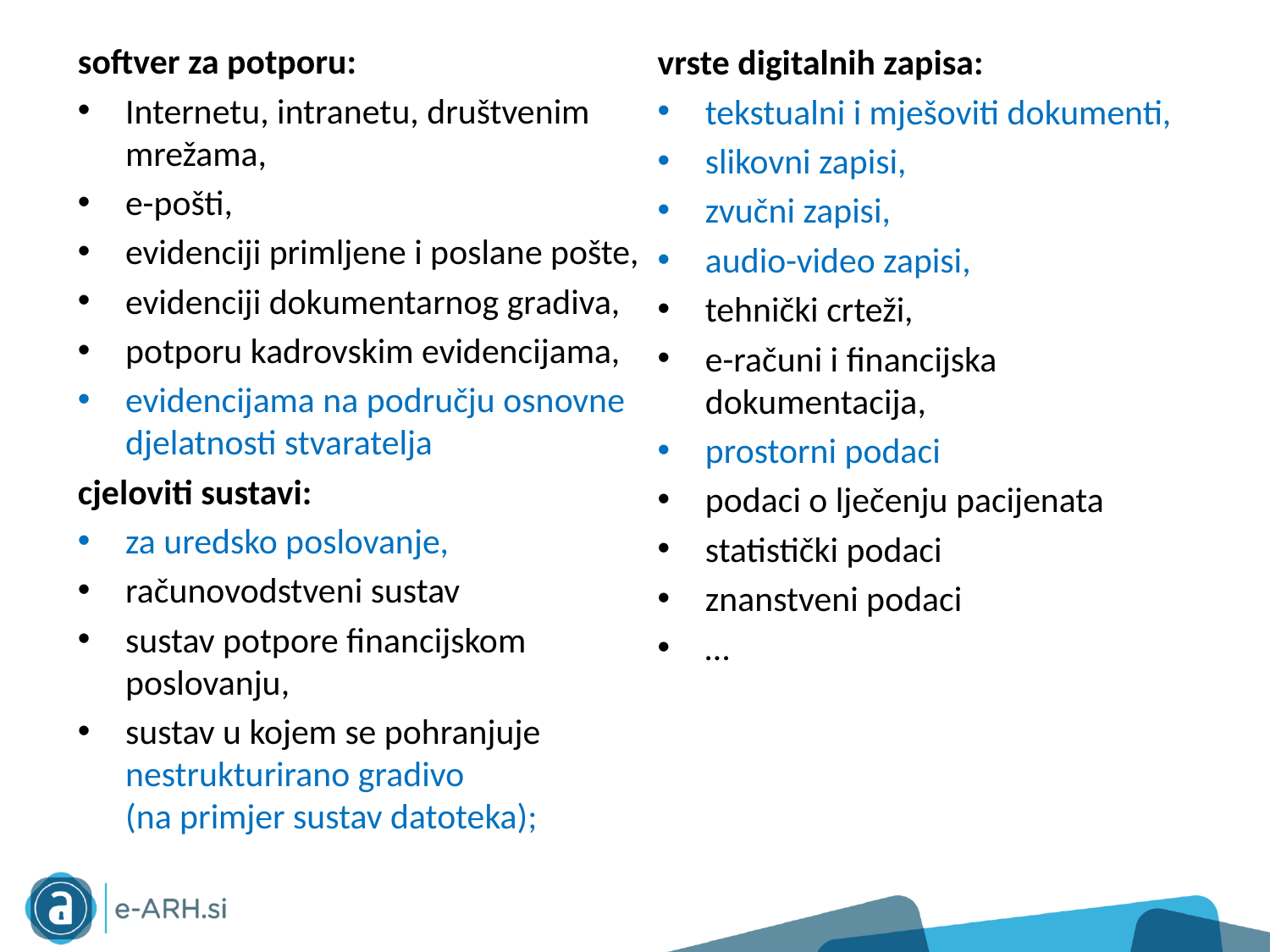

softver za potporu:
Internetu, intranetu, društvenim mrežama,
e-pošti,
evidenciji primljene i poslane pošte,
evidenciji dokumentarnog gradiva,
potporu kadrovskim evidencijama,
evidencijama na području osnovne djelatnosti stvaratelja
cjeloviti sustavi:
za uredsko poslovanje,
računovodstveni sustav
sustav potpore financijskom poslovanju,
sustav u kojem se pohranjuje nestrukturirano gradivo
(na primjer sustav datoteka);
vrste digitalnih zapisa:
tekstualni i mješoviti dokumenti,
slikovni zapisi,
zvučni zapisi,
audio-video zapisi,
tehnički crteži,
e-računi i financijska dokumentacija,
prostorni podaci
podaci o lječenju pacijenata
statistički podaci
znanstveni podaci
…